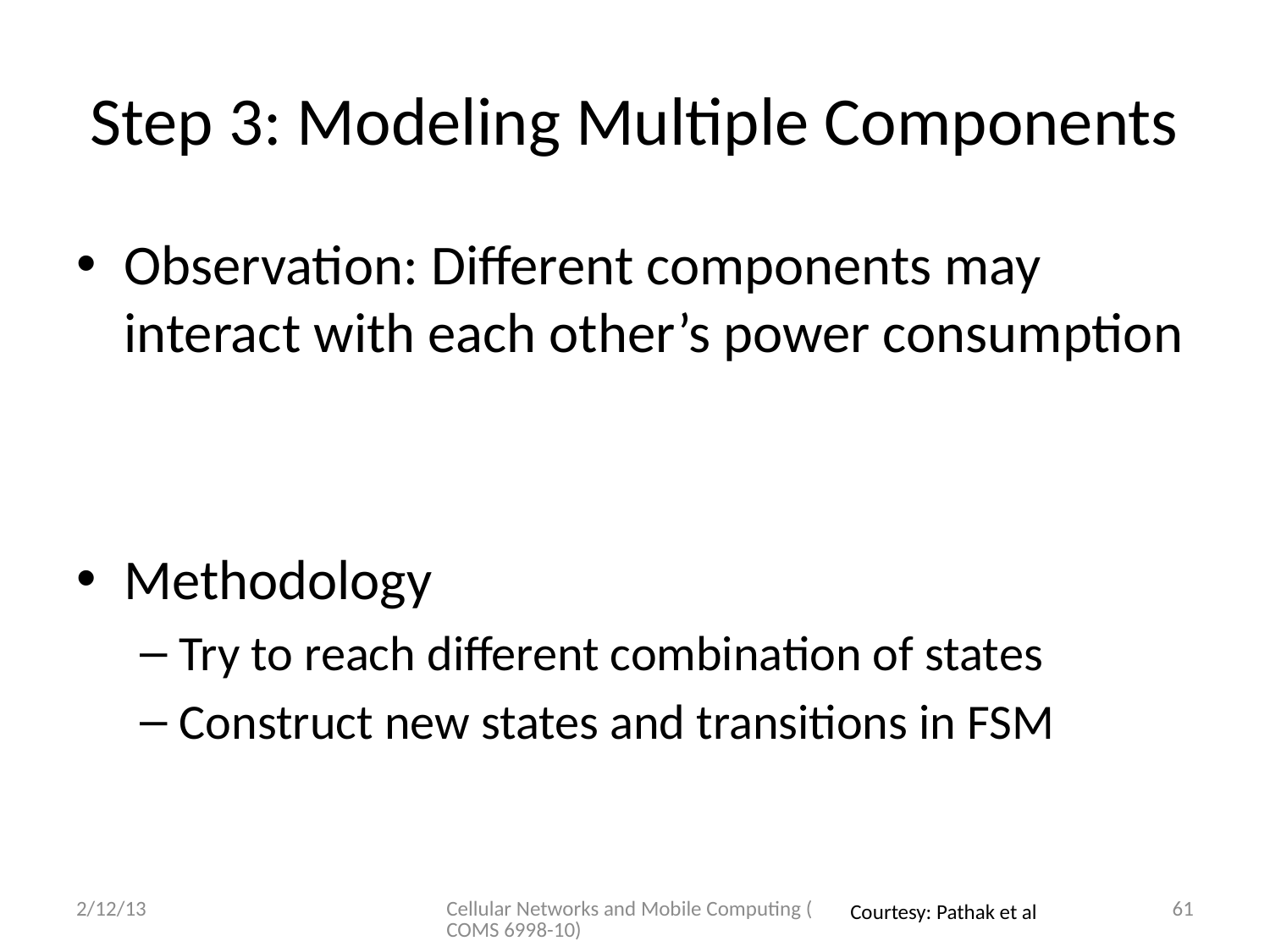

# Step 3: Modeling Multiple Components
Observation: Different components may interact with each other’s power consumption

Methodology
Try to reach different combination of states
Construct new states and transitions in FSM
2/12/13
Cellular Networks and Mobile Computing (COMS 6998-10)
61
Courtesy: Pathak et al